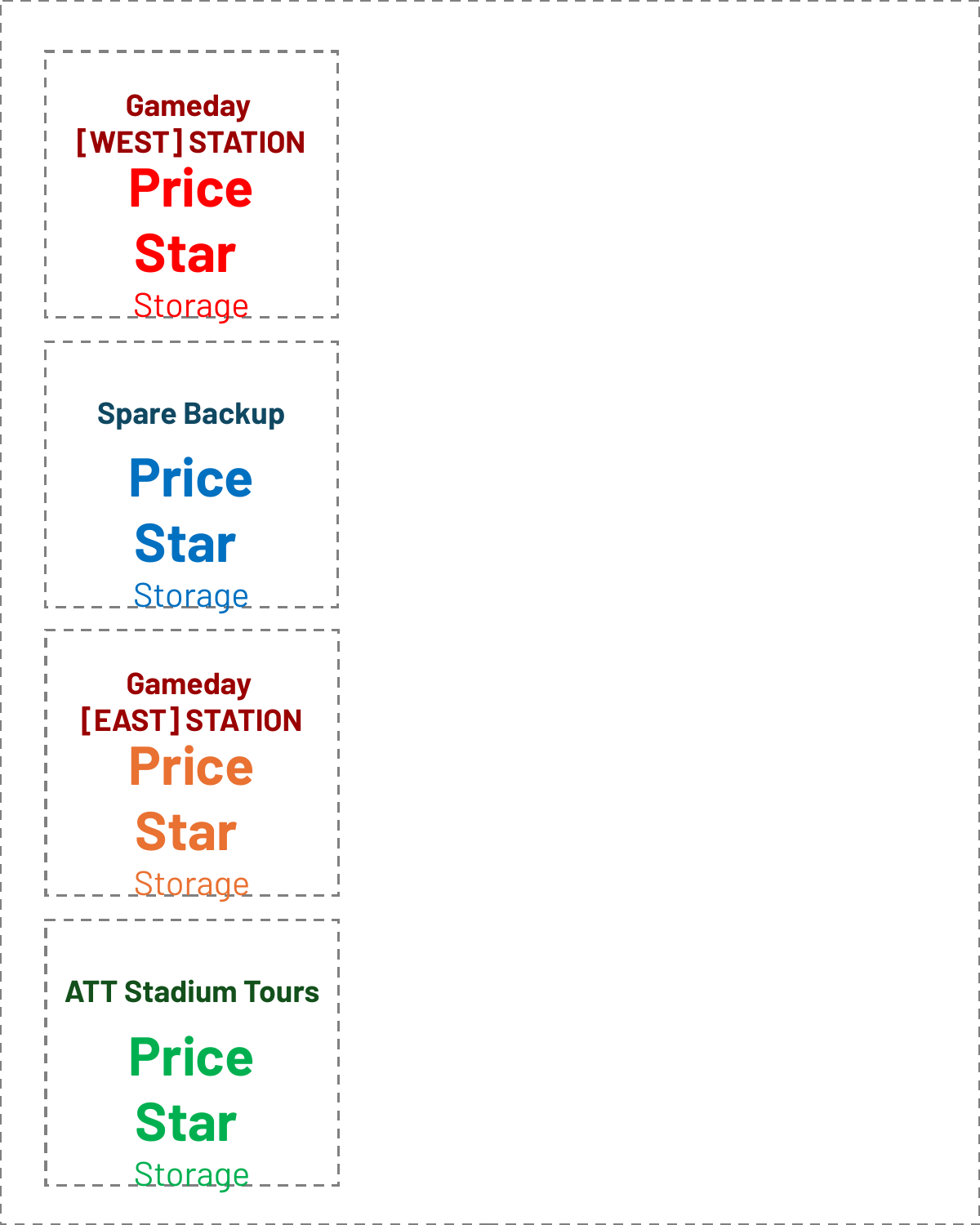

Gameday
[WEST] STATION
Price Star
Storage

Spare Backup
Price Star
Storage

Gameday
[EAST] STATION
Price Star
Storage

ATT Stadium Tours
Price Star
Storage